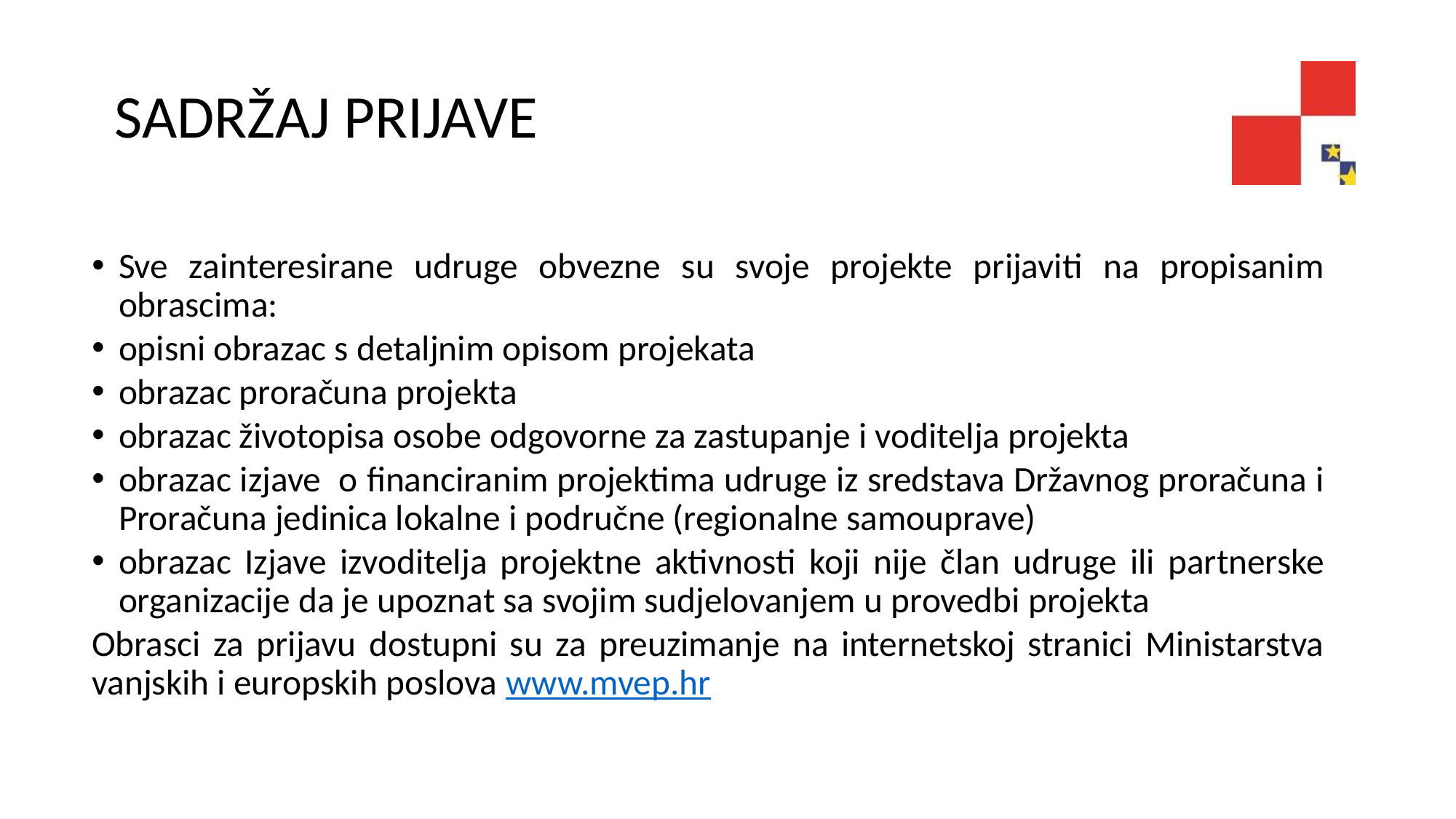

# SADRŽAJ PRIJAVE
Sve zainteresirane udruge obvezne su svoje projekte prijaviti na propisanim obrascima:
opisni obrazac s detaljnim opisom projekata
obrazac proračuna projekta
obrazac životopisa osobe odgovorne za zastupanje i voditelja projekta
obrazac izjave  o financiranim projektima udruge iz sredstava Državnog proračuna i Proračuna jedinica lokalne i područne (regionalne samouprave)
obrazac Izjave izvoditelja projektne aktivnosti koji nije član udruge ili partnerske organizacije da je upoznat sa svojim sudjelovanjem u provedbi projekta
Obrasci za prijavu dostupni su za preuzimanje na internetskoj stranici Ministarstva vanjskih i europskih poslova www.mvep.hr